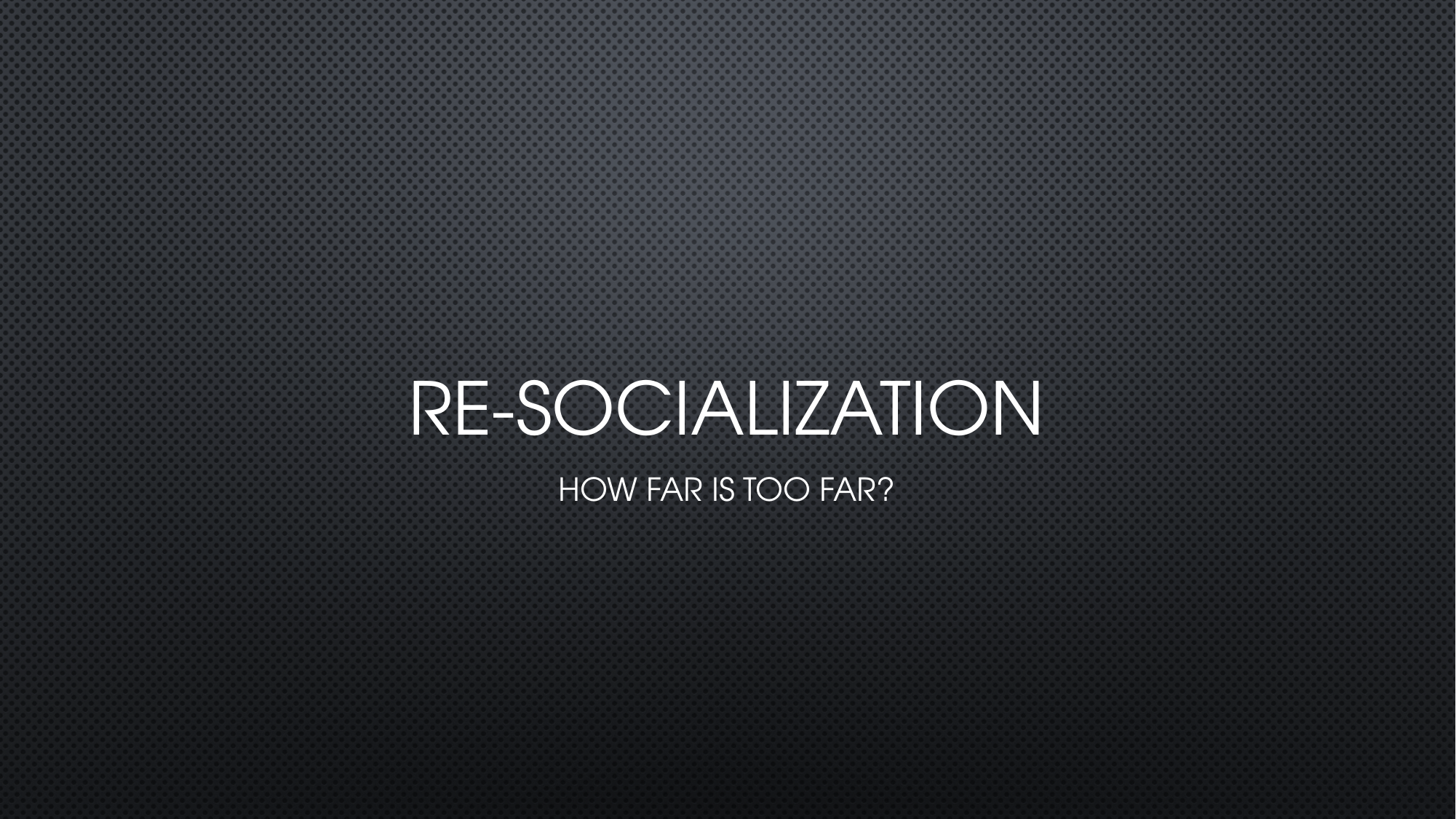

# Re-socialization
How far is too far?